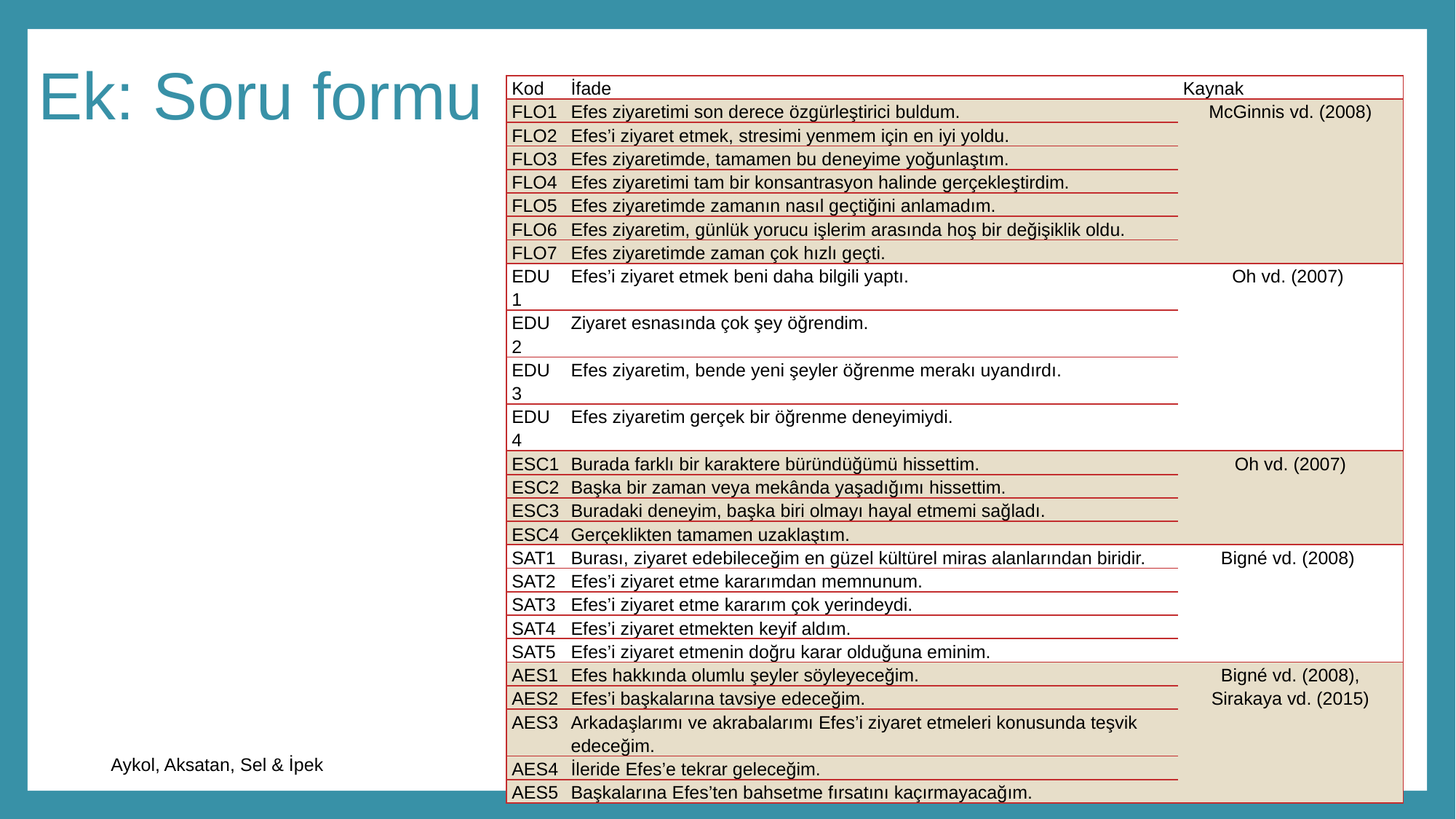

# Ek: Soru formu
| Kod | İfade | Kaynak |
| --- | --- | --- |
| FLO1 | Efes ziyaretimi son derece özgürleştirici buldum. | McGinnis vd. (2008) |
| FLO2 | Efes’i ziyaret etmek, stresimi yenmem için en iyi yoldu. |  |
| FLO3 | Efes ziyaretimde, tamamen bu deneyime yoğunlaştım. |  |
| FLO4 | Efes ziyaretimi tam bir konsantrasyon halinde gerçekleştirdim. |  |
| FLO5 | Efes ziyaretimde zamanın nasıl geçtiğini anlamadım. |  |
| FLO6 | Efes ziyaretim, günlük yorucu işlerim arasında hoş bir değişiklik oldu. |  |
| FLO7 | Efes ziyaretimde zaman çok hızlı geçti. |  |
| EDU1 | Efes’i ziyaret etmek beni daha bilgili yaptı. | Oh vd. (2007) |
| EDU2 | Ziyaret esnasında çok şey öğrendim. |  |
| EDU3 | Efes ziyaretim, bende yeni şeyler öğrenme merakı uyandırdı. |  |
| EDU4 | Efes ziyaretim gerçek bir öğrenme deneyimiydi. |  |
| ESC1 | Burada farklı bir karaktere büründüğümü hissettim. | Oh vd. (2007) |
| ESC2 | Başka bir zaman veya mekânda yaşadığımı hissettim. |  |
| ESC3 | Buradaki deneyim, başka biri olmayı hayal etmemi sağladı. |  |
| ESC4 | Gerçeklikten tamamen uzaklaştım. |  |
| SAT1 | Burası, ziyaret edebileceğim en güzel kültürel miras alanlarından biridir. | Bigné vd. (2008) |
| SAT2 | Efes’i ziyaret etme kararımdan memnunum. |  |
| SAT3 | Efes’i ziyaret etme kararım çok yerindeydi. |  |
| SAT4 | Efes’i ziyaret etmekten keyif aldım. |  |
| SAT5 | Efes’i ziyaret etmenin doğru karar olduğuna eminim. |  |
| AES1 | Efes hakkında olumlu şeyler söyleyeceğim. | Bigné vd. (2008), Sirakaya vd. (2015) |
| AES2 | Efes’i başkalarına tavsiye edeceğim. |  |
| AES3 | Arkadaşlarımı ve akrabalarımı Efes’i ziyaret etmeleri konusunda teşvik edeceğim. |  |
| AES4 | İleride Efes’e tekrar geleceğim. |  |
| AES5 | Başkalarına Efes’ten bahsetme fırsatını kaçırmayacağım. |  |
Kültürel Miras Ziyaretinde Akış
18
Aykol, Aksatan, Sel & İpek